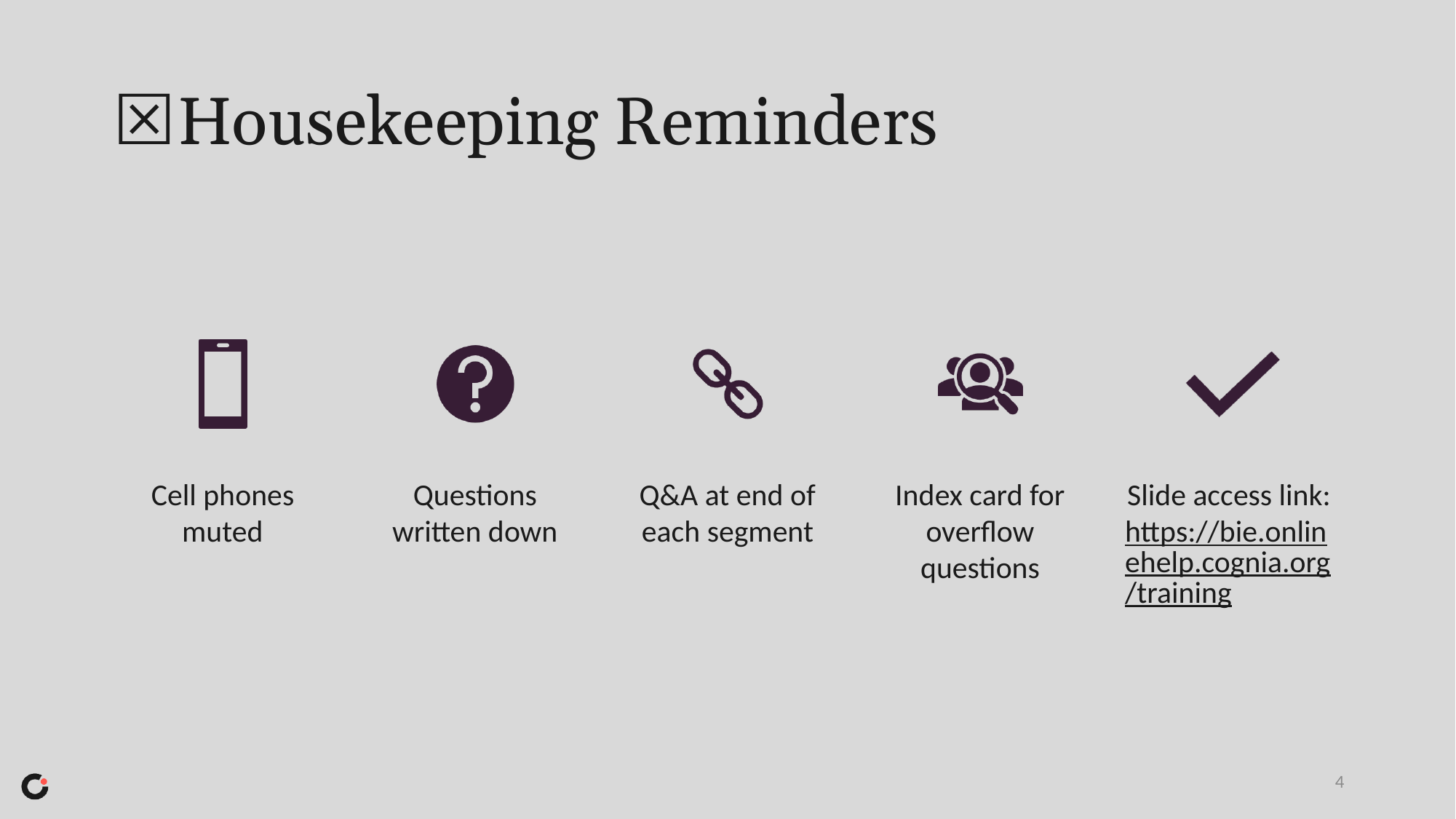

# 🧹Housekeeping Reminders
Cell phones muted
Questions written down
Q&A at end of each segment
Index card for overflow questions
Slide access link:  https://bie.onlinehelp.cognia.org/training
4